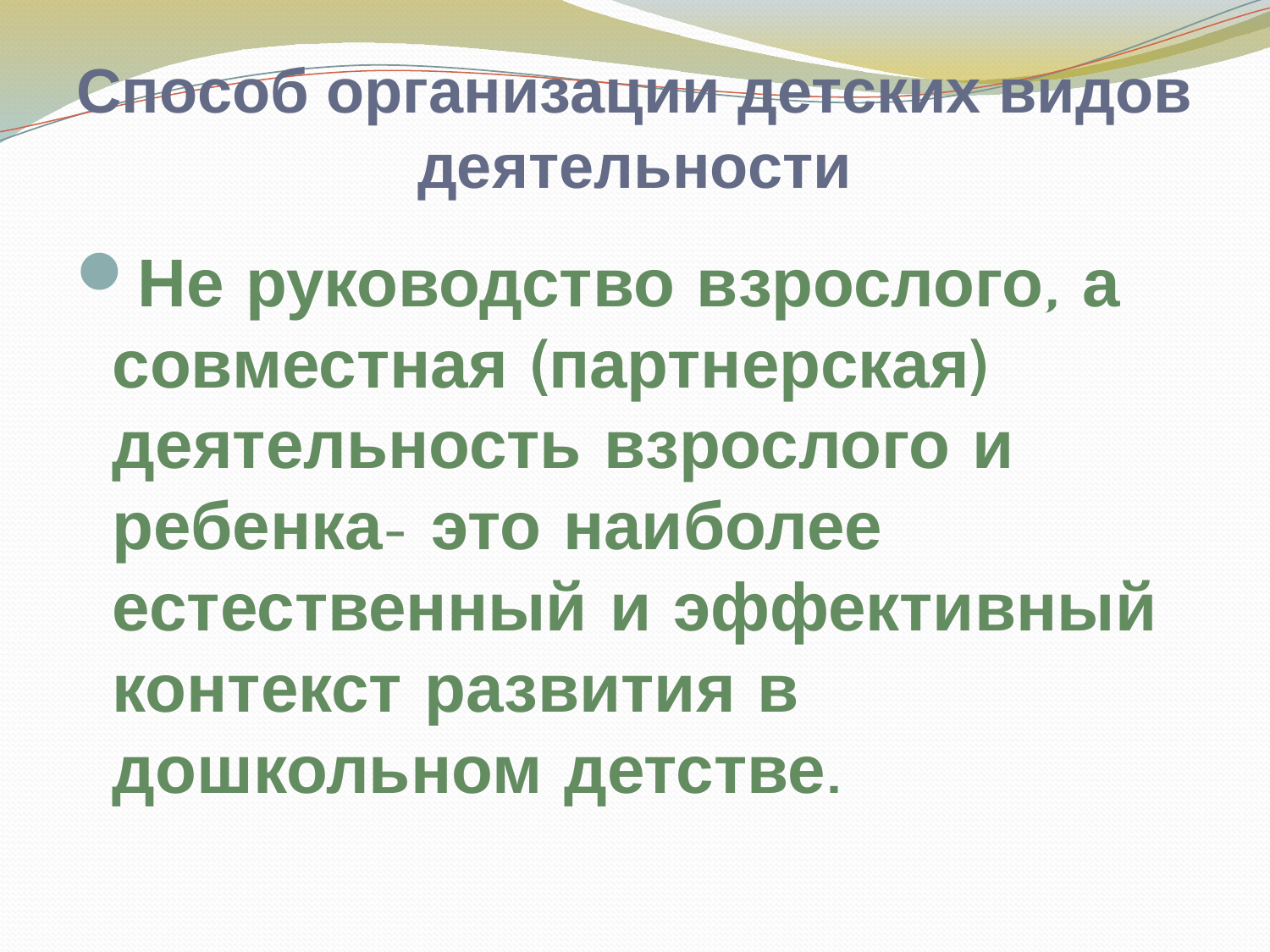

# Способ организации детских видов деятельности
Не руководство взрослого, а совместная (партнерская) деятельность взрослого и ребенка- это наиболее естественный и эффективный контекст развития в дошкольном детстве.